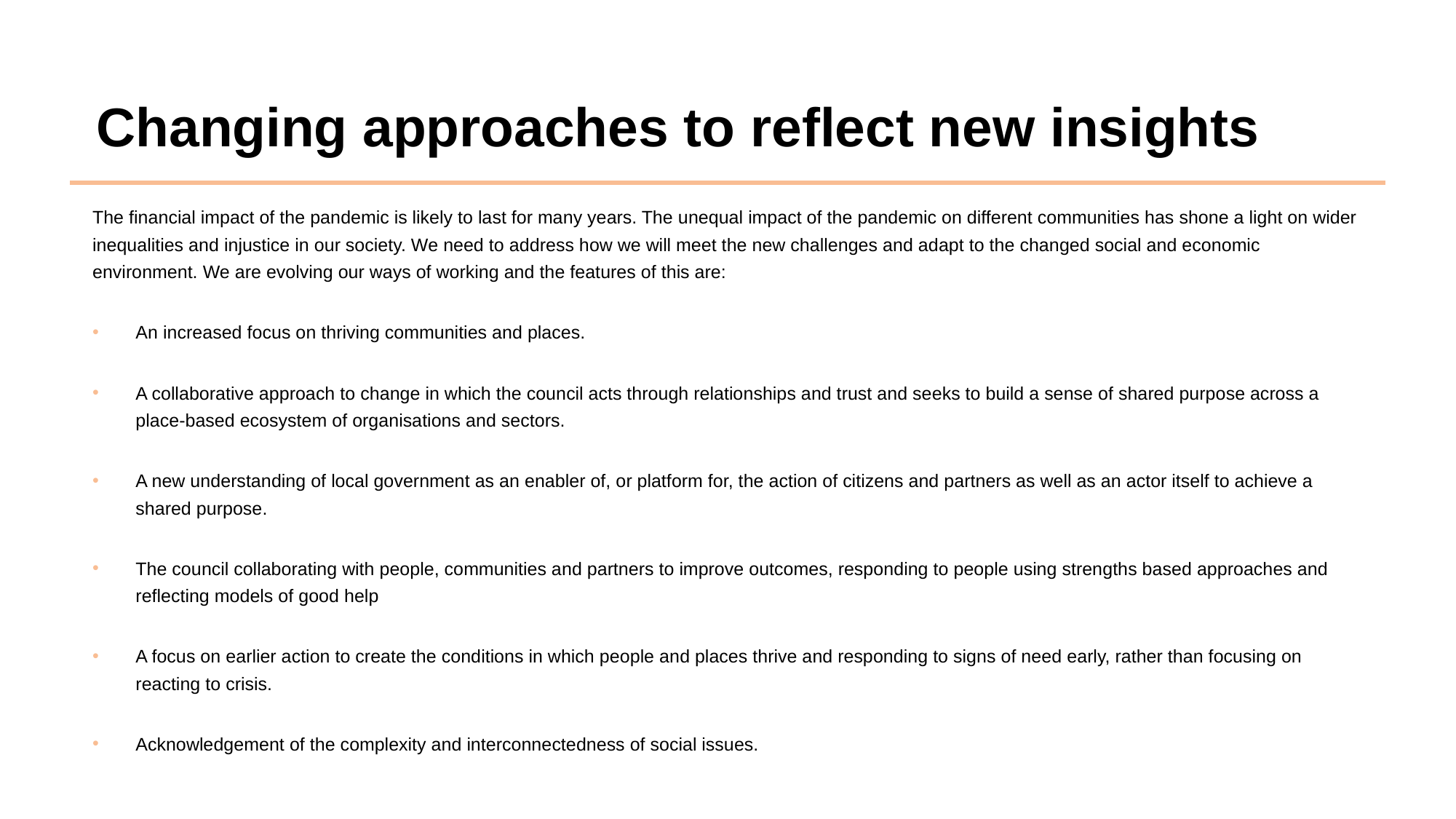

Changing approaches to reflect new insights
The financial impact of the pandemic is likely to last for many years. The unequal impact of the pandemic on different communities has shone a light on wider inequalities and injustice in our society. We need to address how we will meet the new challenges and adapt to the changed social and economic environment. We are evolving our ways of working and the features of this are:
An increased focus on thriving communities and places.
A collaborative approach to change in which the council acts through relationships and trust and seeks to build a sense of shared purpose across a place-based ecosystem of organisations and sectors.
A new understanding of local government as an enabler of, or platform for, the action of citizens and partners as well as an actor itself to achieve a shared purpose.
The council collaborating with people, communities and partners to improve outcomes, responding to people using strengths based approaches and reflecting models of good help
A focus on earlier action to create the conditions in which people and places thrive and responding to signs of need early, rather than focusing on reacting to crisis.
Acknowledgement of the complexity and interconnectedness of social issues.